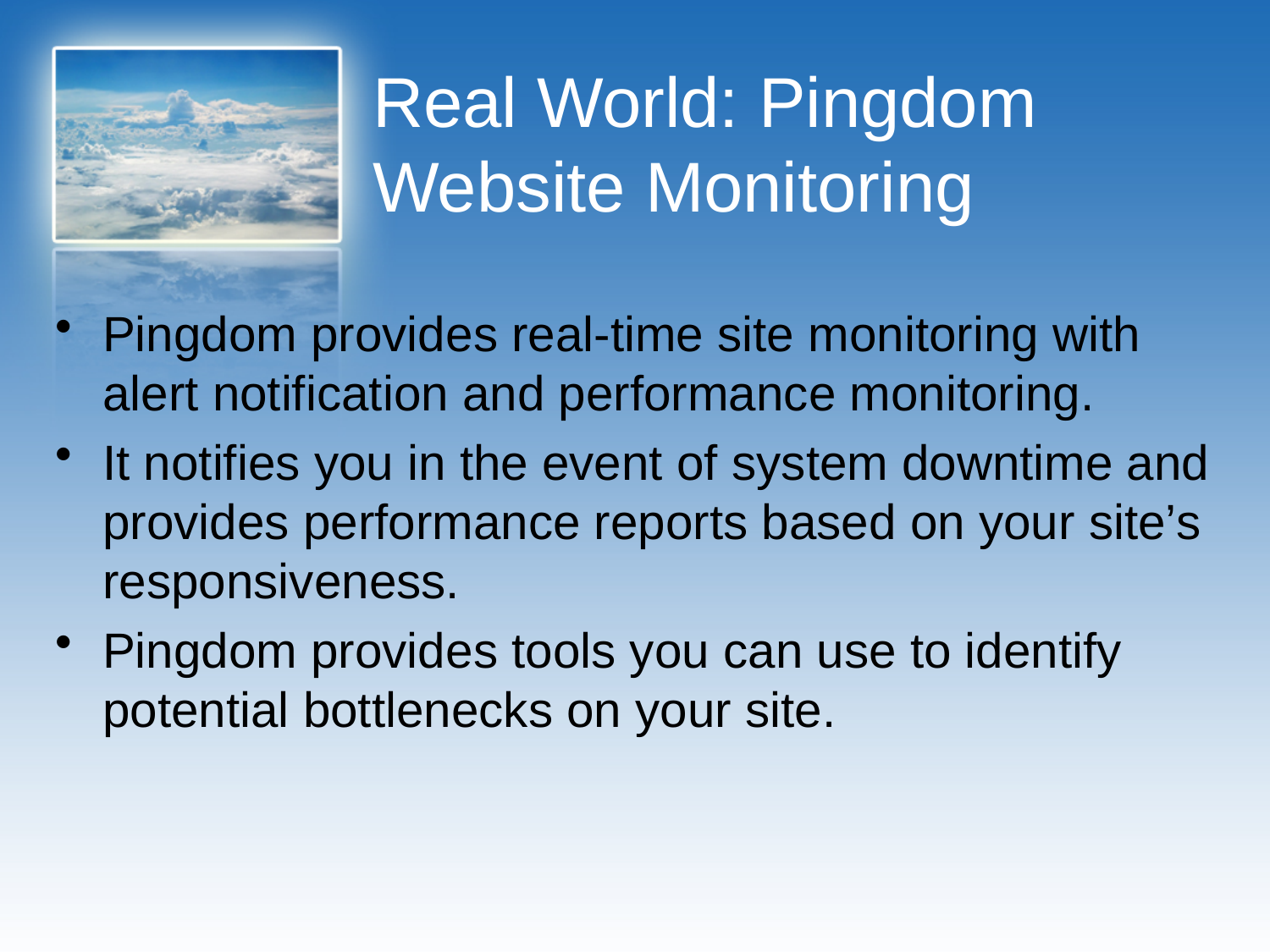

# Real World: Pingdom Website Monitoring
Pingdom provides real-time site monitoring with alert notification and performance monitoring.
It notifies you in the event of system downtime and provides performance reports based on your site’s responsiveness.
Pingdom provides tools you can use to identify potential bottlenecks on your site.